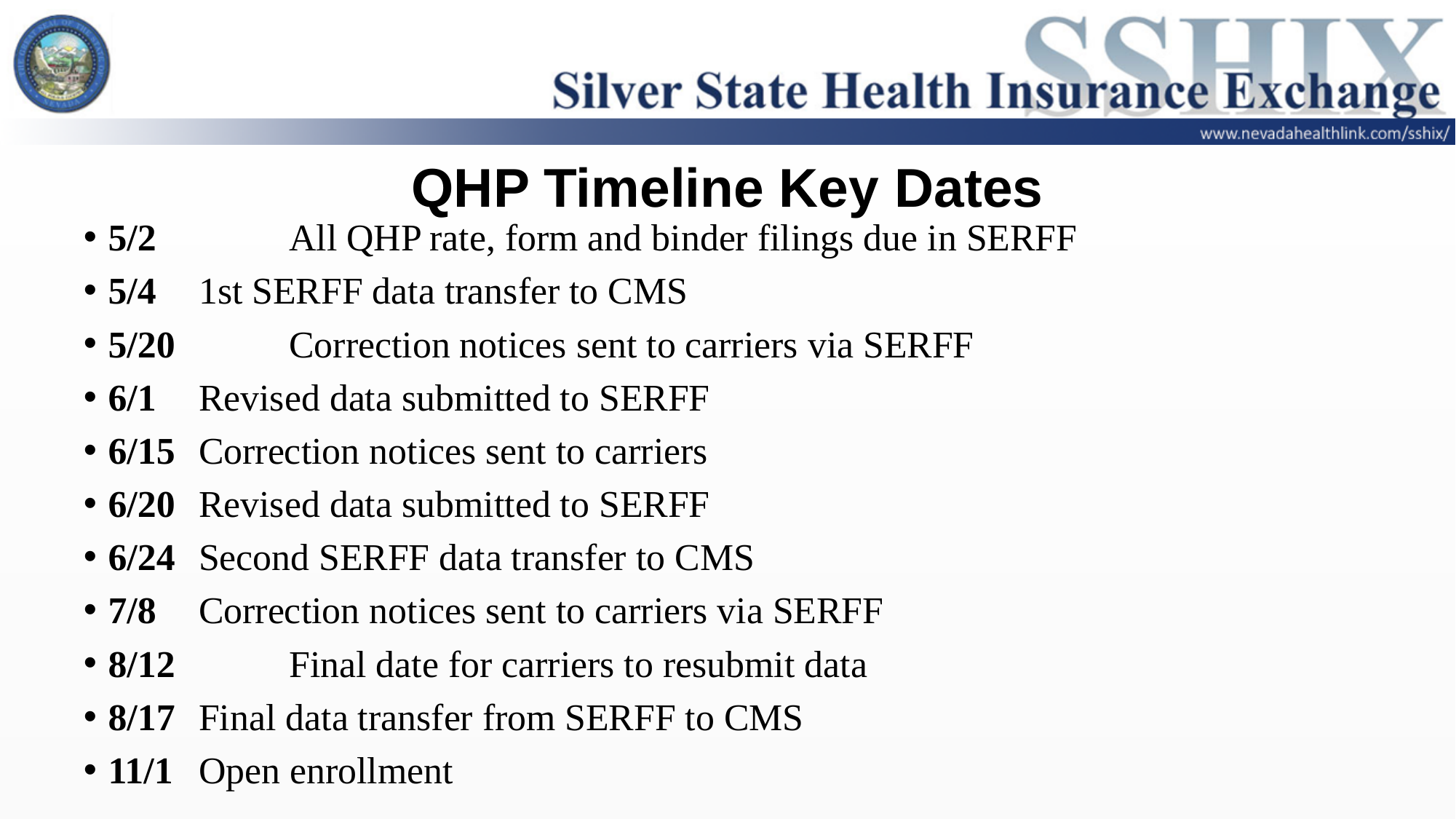

# QHP Timeline Key Dates
5/2     	All QHP rate, form and binder filings due in SERFF
5/4		1st SERFF data transfer to CMS
5/20      	Correction notices sent to carriers via SERFF
6/1		Revised data submitted to SERFF
6/15		Correction notices sent to carriers
6/20 	Revised data submitted to SERFF
6/24		Second SERFF data transfer to CMS
7/8		Correction notices sent to carriers via SERFF
8/12        	Final date for carriers to resubmit data
8/17		Final data transfer from SERFF to CMS
11/1		Open enrollment